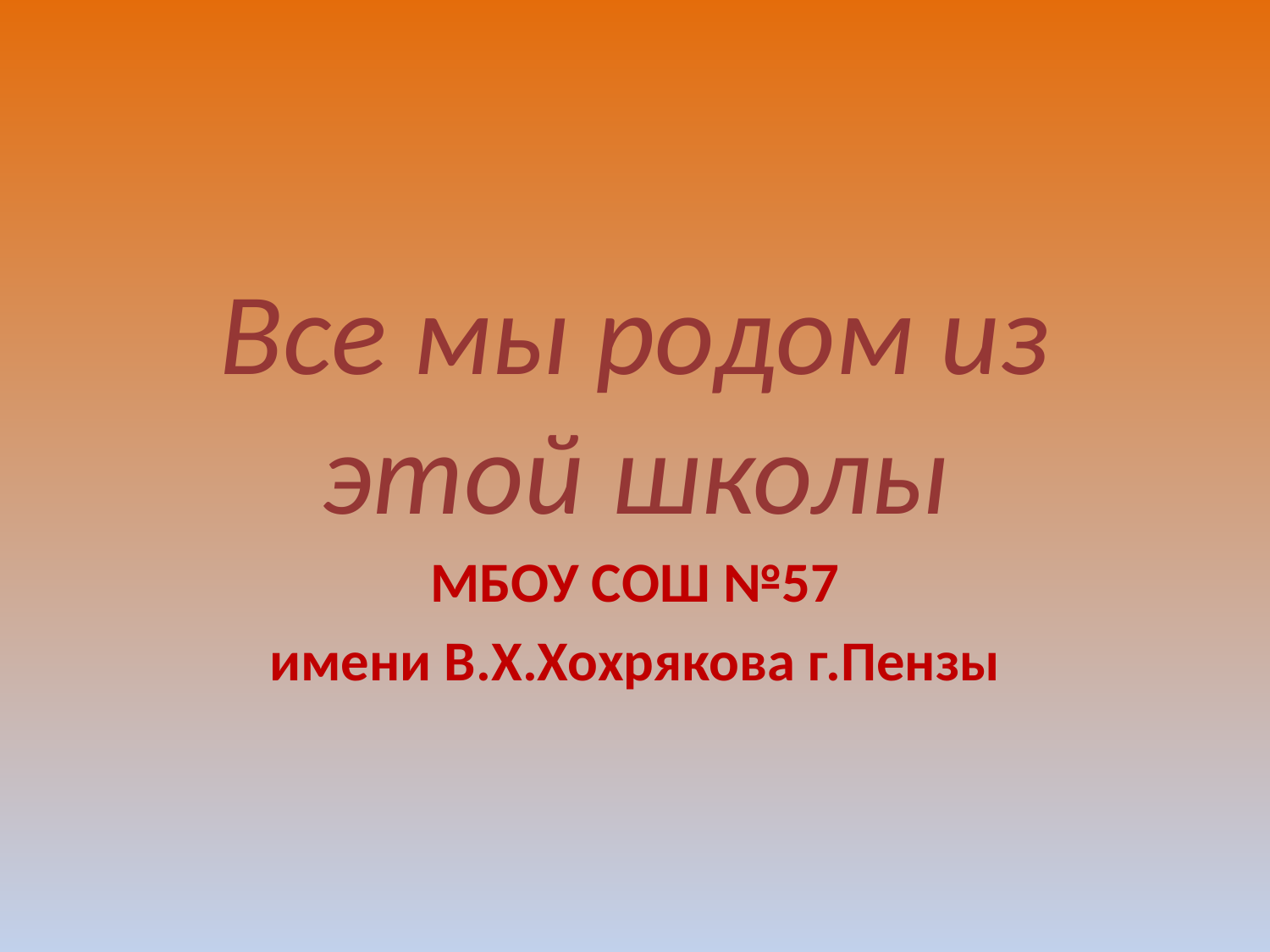

# Все мы родом из этой школы
МБОУ СОШ №57
имени В.Х.Хохрякова г.Пензы